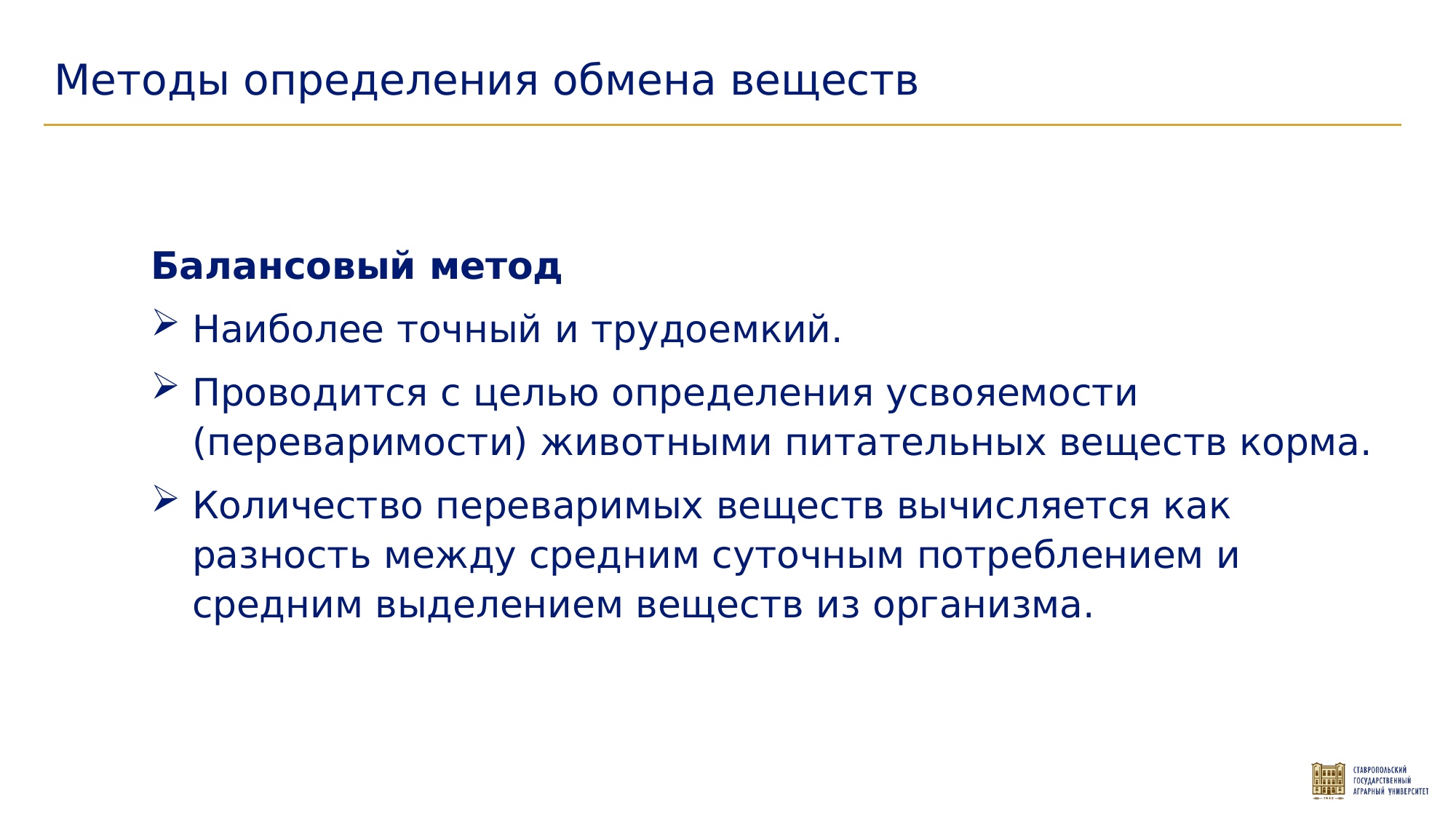

Методы определения обмена веществ
Балансовый метод
Наиболее точный и трудоемкий.
Проводится с целью определения усвояемости (переваримости) животными питательных веществ корма.
Количество переваримых веществ вычисляется как разность между средним суточным потреблением и средним выделением веществ из организма.